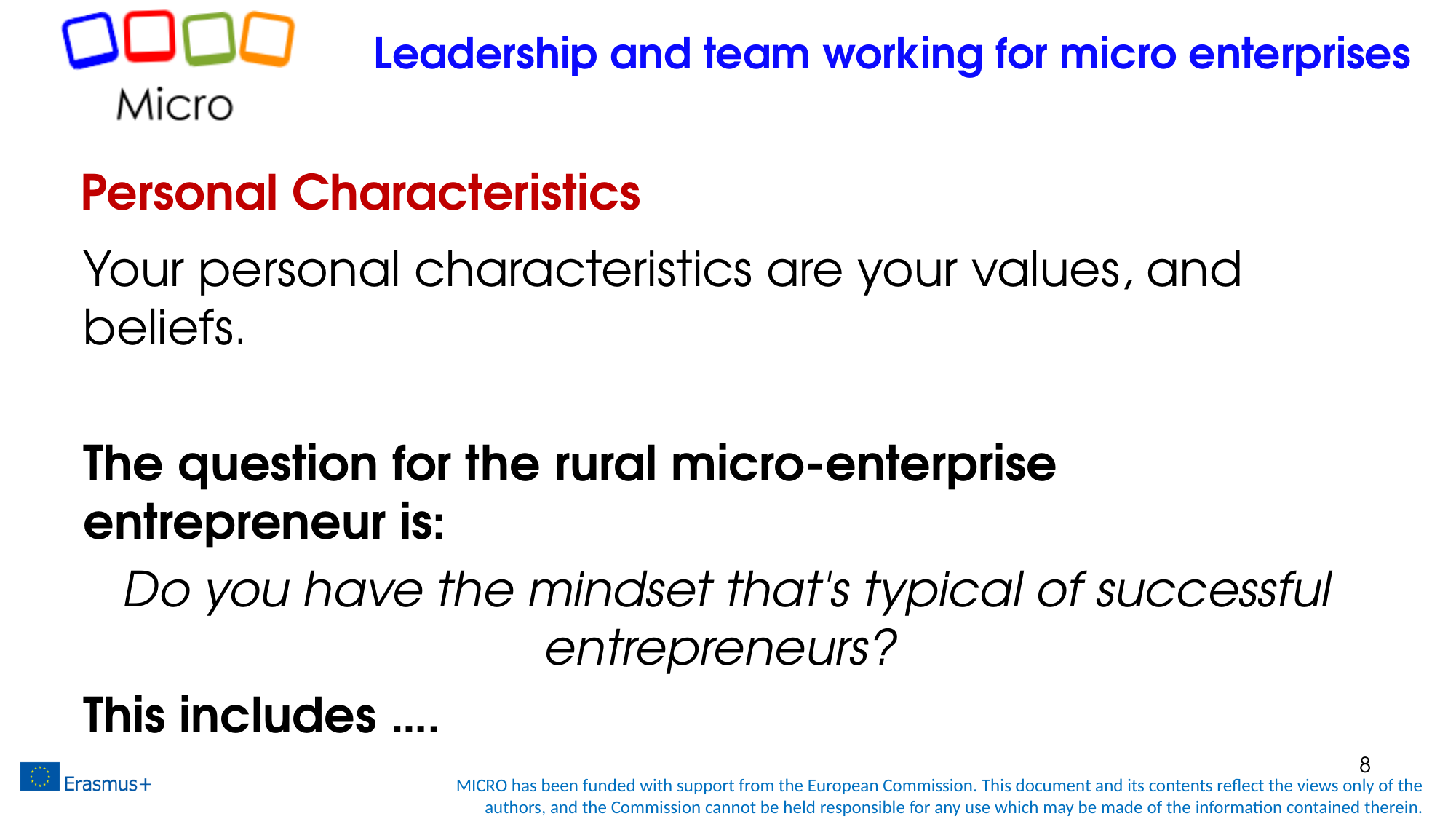

Leadership and team working for micro enterprises
# Personal Characteristics
Your personal characteristics are your values, and beliefs.

The question for the rural micro-enterprise entrepreneur is:
Do you have the mindset that's typical of successful entrepreneurs?
This includes ….

8